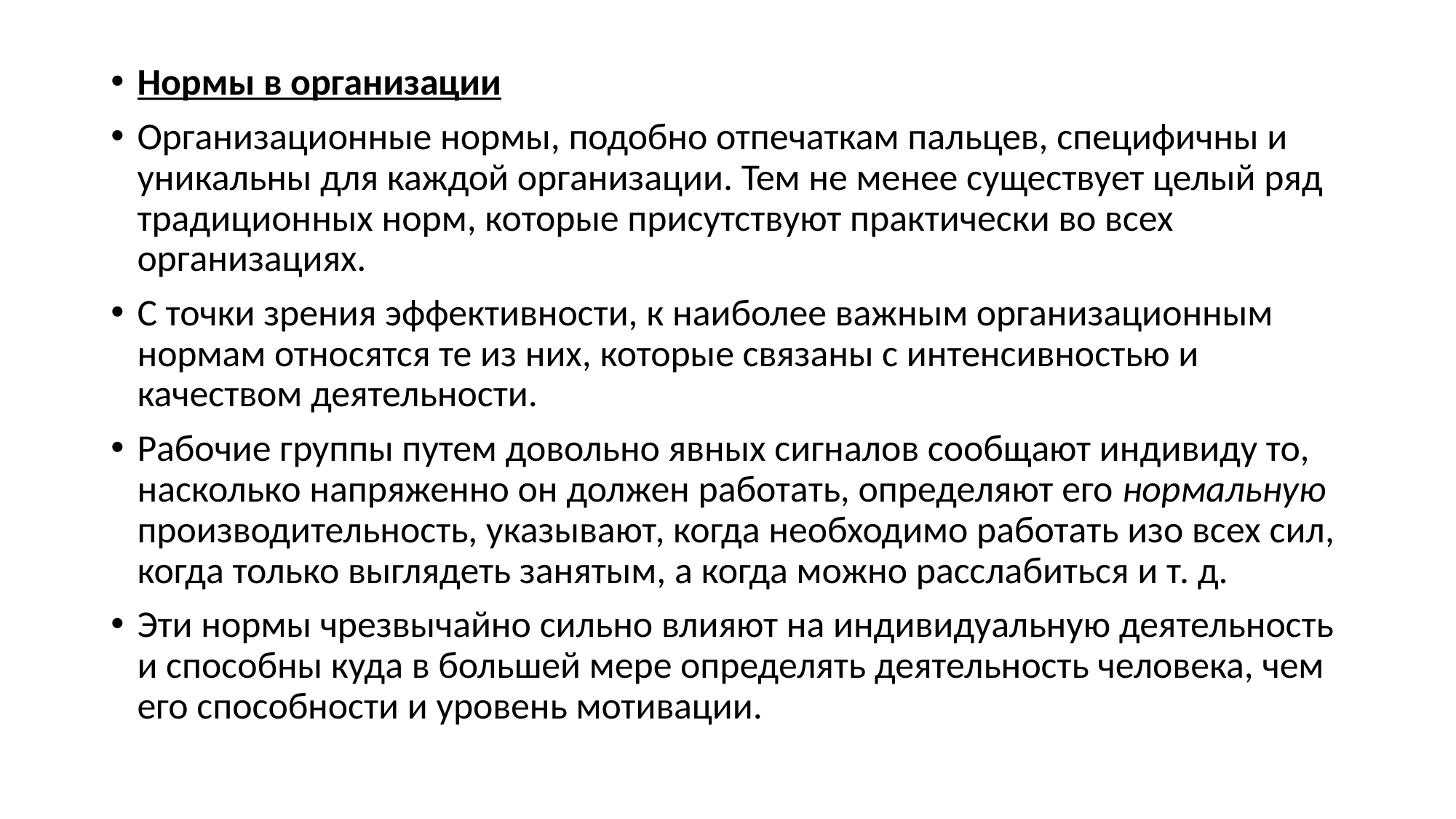

Нормы в организации
Организационные нормы, подобно отпечаткам пальцев, специфичны и уникальны для каждой организации. Тем не менее существует целый ряд традиционных норм, которые присутствуют практически во всех организациях.
С точки зрения эффективности, к наиболее важным организационным нормам относятся те из них, которые связаны с интенсивностью и качеством деятельности.
Рабочие группы путем довольно явных сигналов сообщают индивиду то, насколько напряженно он должен работать, определяют его нормальную производительность, указывают, когда необходимо работать изо всех сил, когда только выглядеть занятым, а когда можно расслабиться и т. д.
Эти нормы чрезвычайно сильно влияют на индивидуальную деятельность и способны куда в большей мере определять деятельность человека, чем его способности и уровень мотивации.